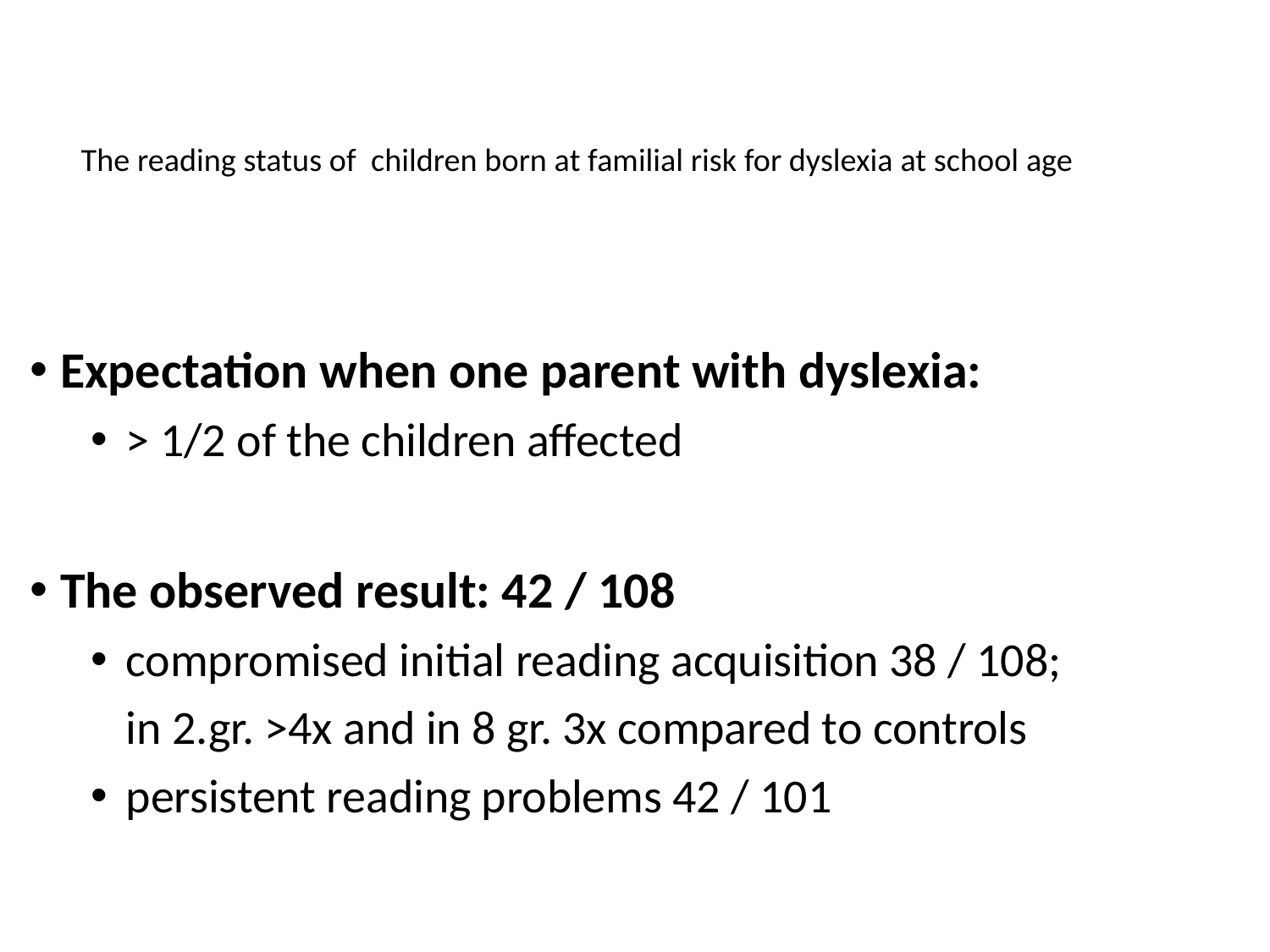

# The reading status of  children born at familial risk for dyslexia at school age

Expectation when one parent with dyslexia:
> 1/2 of the children affected

The observed result: 42 / 108
compromised initial reading acquisition 38 / 108;
	in 2.gr. >4x and in 8 gr. 3x compared to controls
persistent reading problems 42 / 101